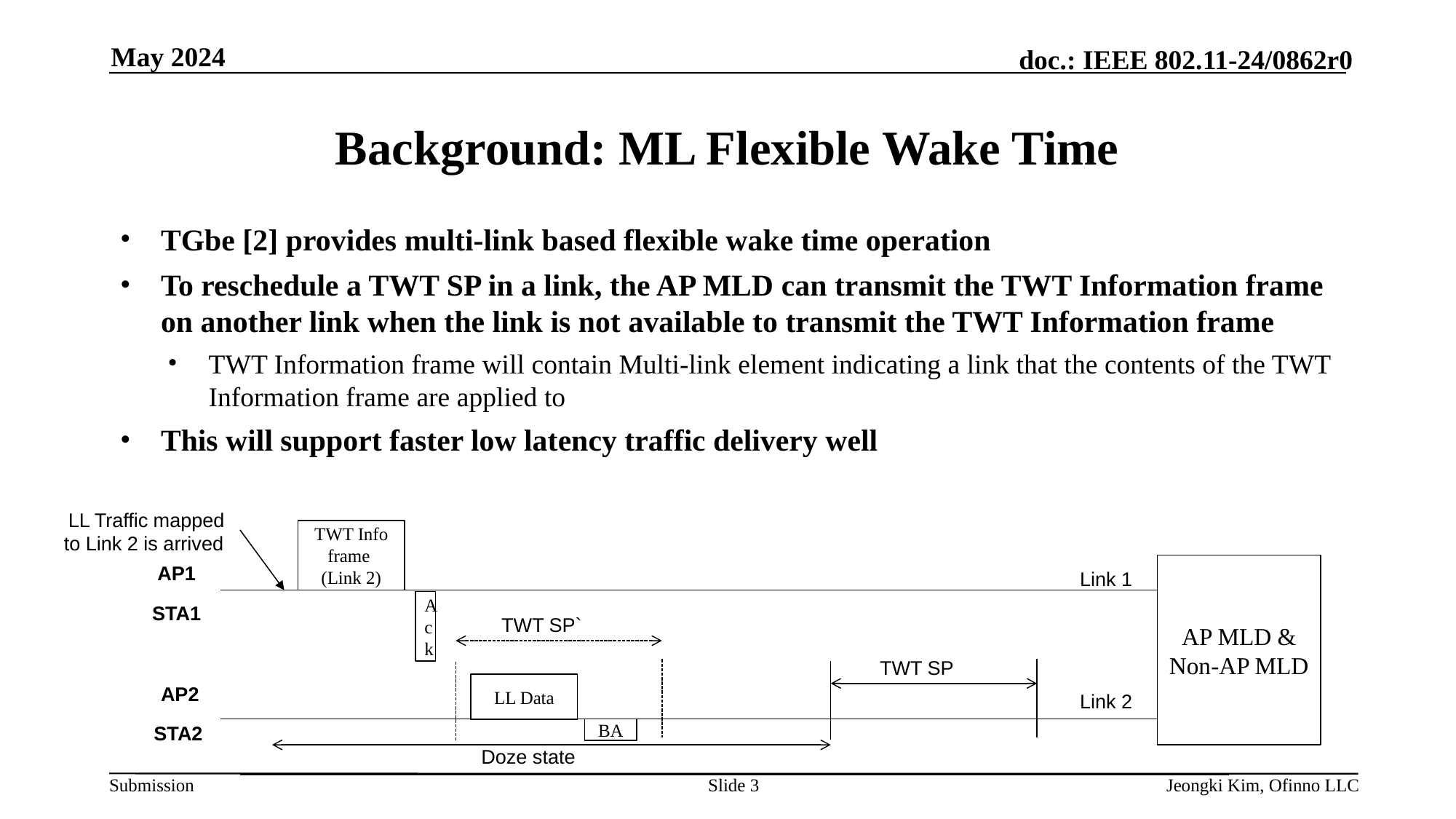

May 2024
# Background: ML Flexible Wake Time
TGbe [2] provides multi-link based flexible wake time operation
To reschedule a TWT SP in a link, the AP MLD can transmit the TWT Information frame on another link when the link is not available to transmit the TWT Information frame
TWT Information frame will contain Multi-link element indicating a link that the contents of the TWT Information frame are applied to
This will support faster low latency traffic delivery well

LL Traffic mapped to Link 2 is arrived
TWT Info frame
(Link 2)
AP1
AP MLD & Non-AP MLD
Link 1
Ack
STA1
TWT SP`
TWT SP
LL Data
AP2
Link 2
STA2
BA
Doze state
Slide 3
Jeongki Kim, Ofinno LLC